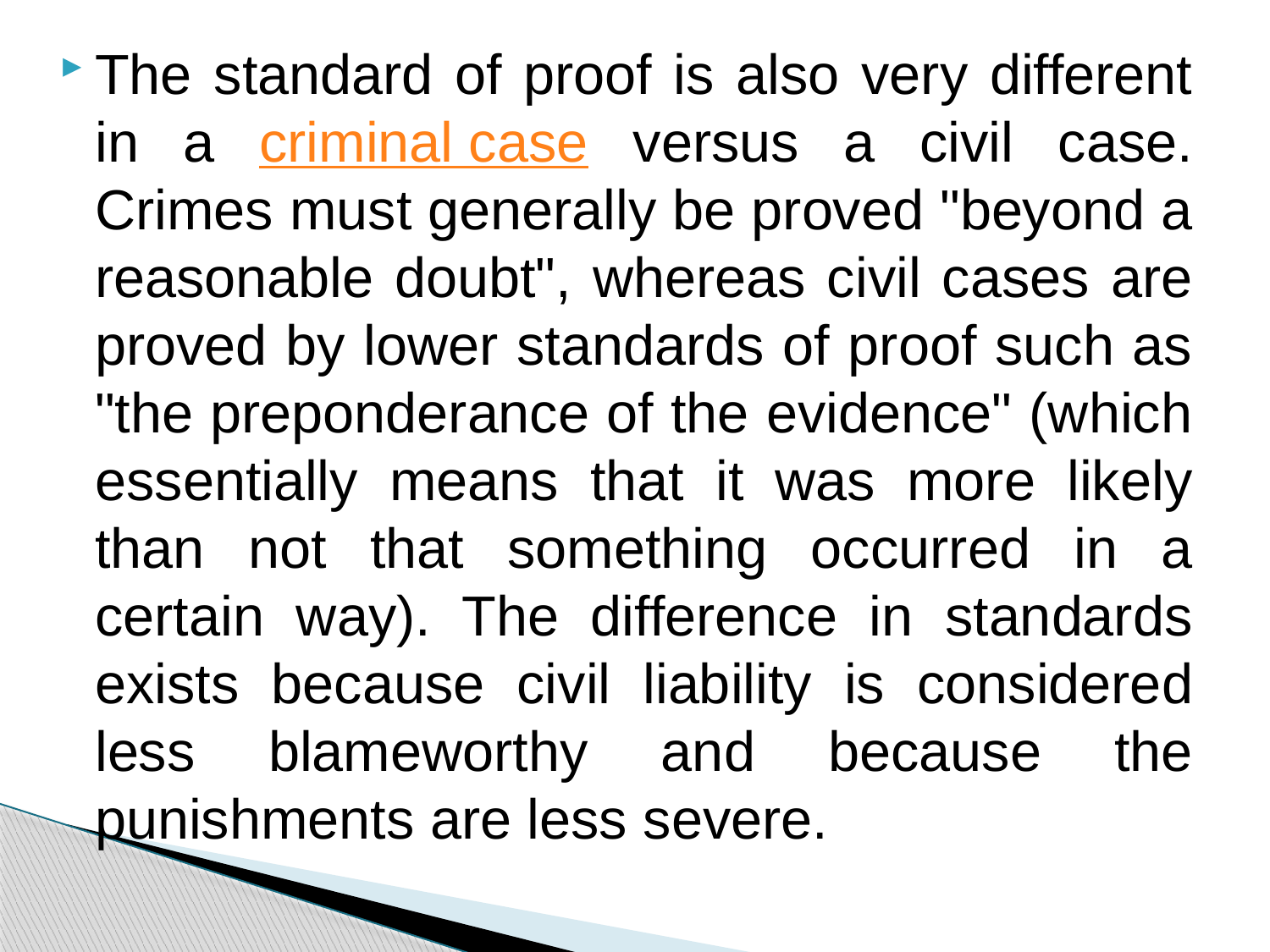

The standard of proof is also very different in a criminal case versus a civil case. Crimes must generally be proved "beyond a reasonable doubt", whereas civil cases are proved by lower standards of proof such as "the preponderance of the evidence" (which essentially means that it was more likely than not that something occurred in a certain way). The difference in standards exists because civil liability is considered less blameworthy and because the punishments are less severe.